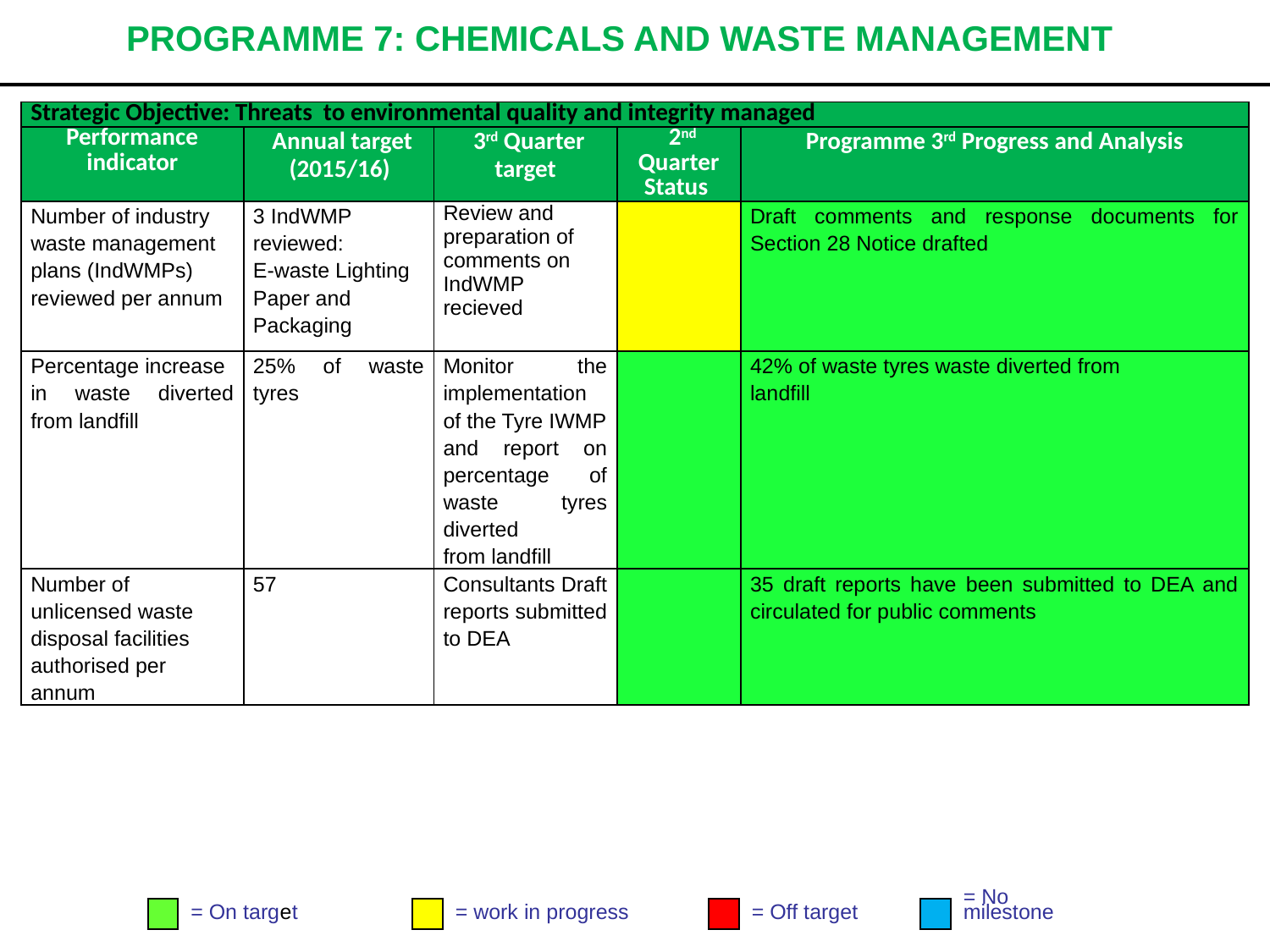

# PROGRAMME 7: CHEMICALS AND WASTE MANAGEMENT

| Strategic Objective: Threats to environmental quality and integrity managed |  |  |  |  |
| --- | --- | --- | --- | --- |
| Performance indicator | Annual target (2015/16) | 3rd Quarter target | 2nd Quarter Status | Programme 3rd Progress and Analysis |
| Number of industry waste management plans (IndWMPs) reviewed per annum | 3 IndWMP reviewed: E-waste Lighting Paper and Packaging | Review and preparation of comments on IndWMP recieved |  | Draft comments and response documents for Section 28 Notice drafted |
| Percentage increase in waste diverted from landfill | 25% of waste tyres | Monitor the implementation of the Tyre IWMP and report on percentage of waste tyres diverted from landfill |  | 42% of waste tyres waste diverted from landfill |
| Number of unlicensed waste disposal facilities authorised per annum | 57 | Consultants Draft reports submitted to DEA |  | 35 draft reports have been submitted to DEA and circulated for public comments |
= On target
= work in progress
= Off target

= No
milestone